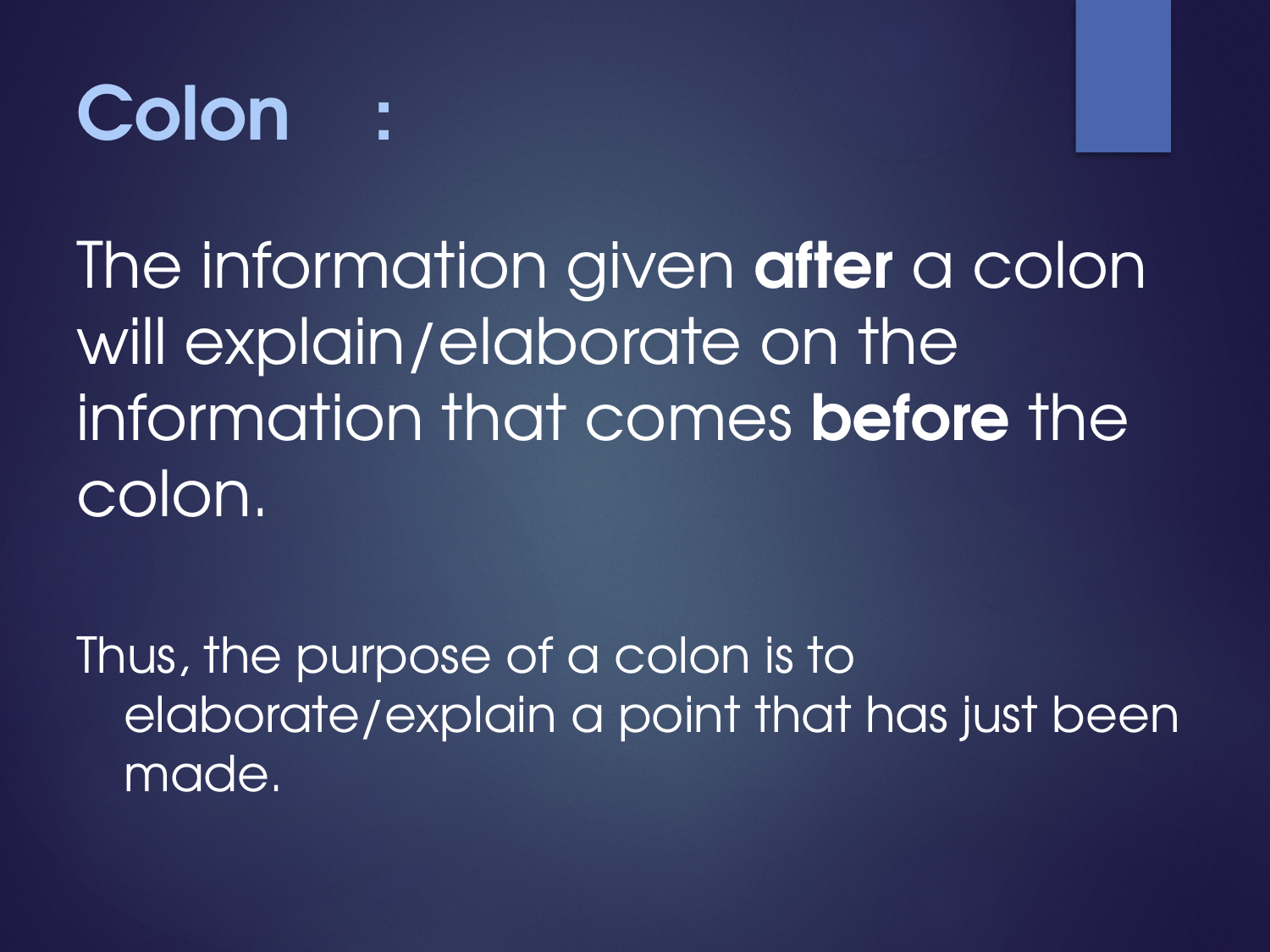

# Colon    :
The information given after a colon will explain/elaborate on the information that comes before the colon.

Thus, the purpose of a colon is to elaborate/explain a point that has just been made.